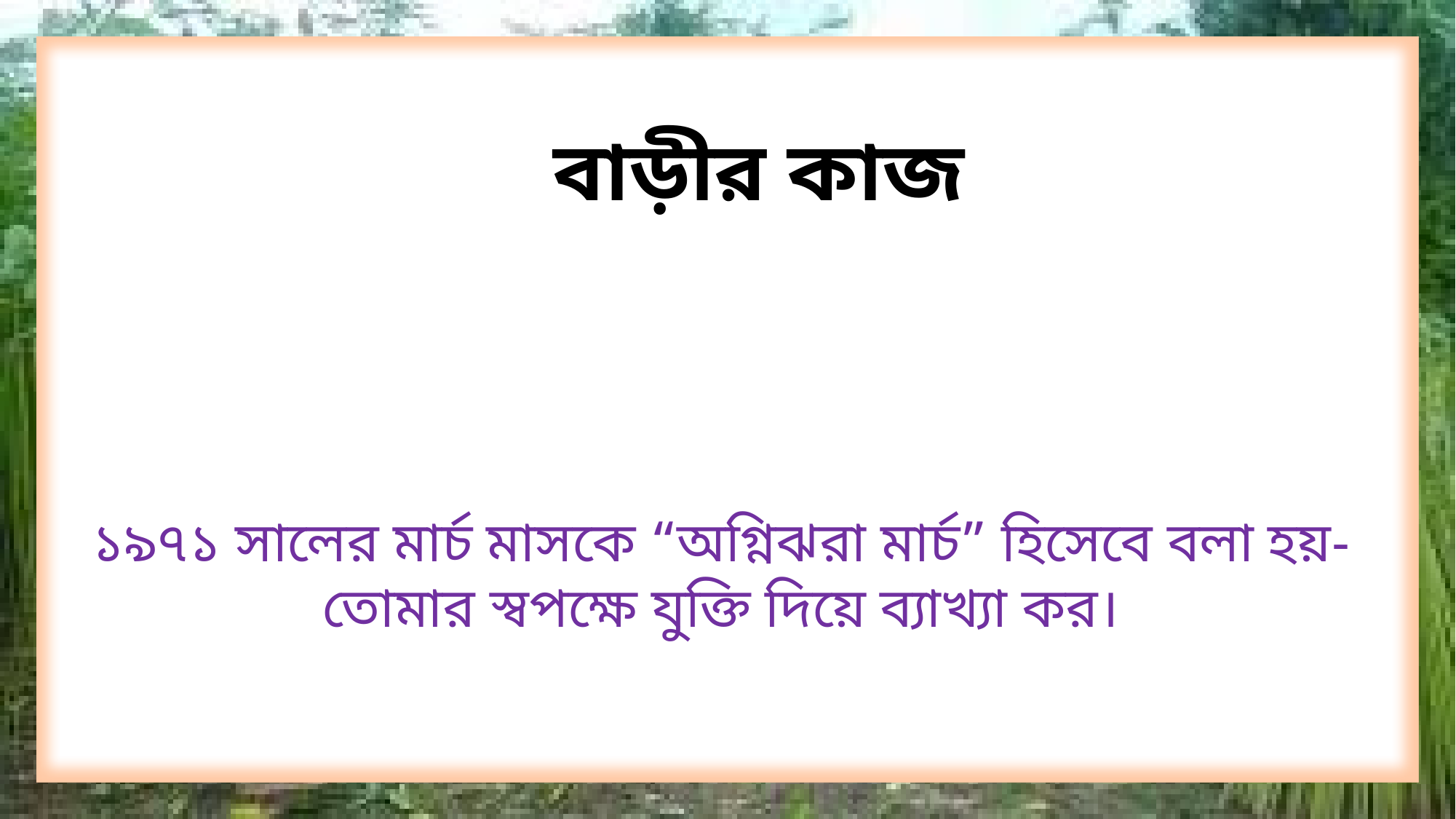

বাড়ীর কাজ
১৯৭১ সালের মার্চ মাসকে “অগ্নিঝরা মার্চ” হিসেবে বলা হয়-তোমার স্বপক্ষে যুক্তি দিয়ে ব্যাখ্যা কর।